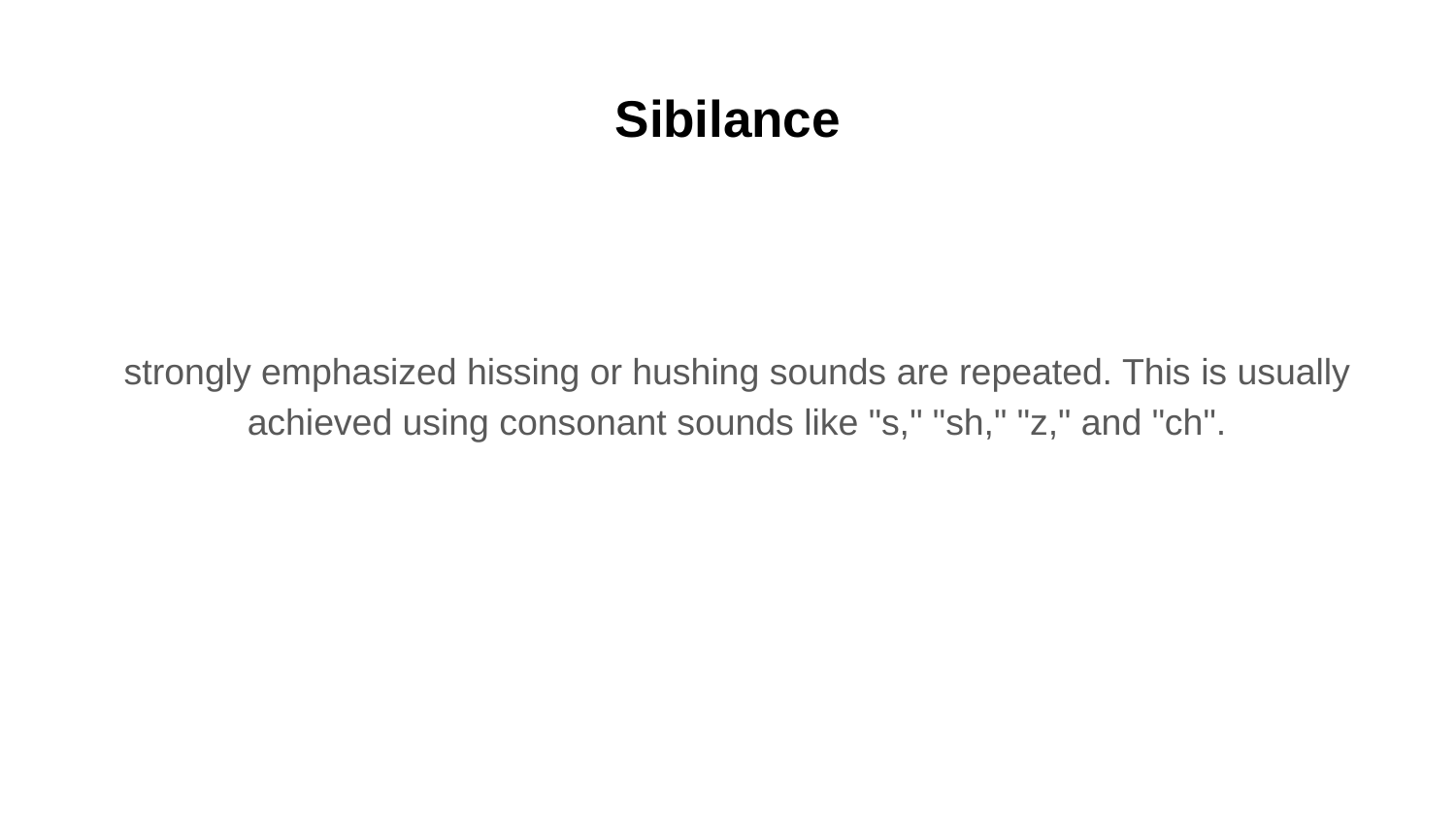

# Sibilance

strongly emphasized hissing or hushing sounds are repeated. This is usually achieved using consonant sounds like "s," "sh," "z," and "ch".